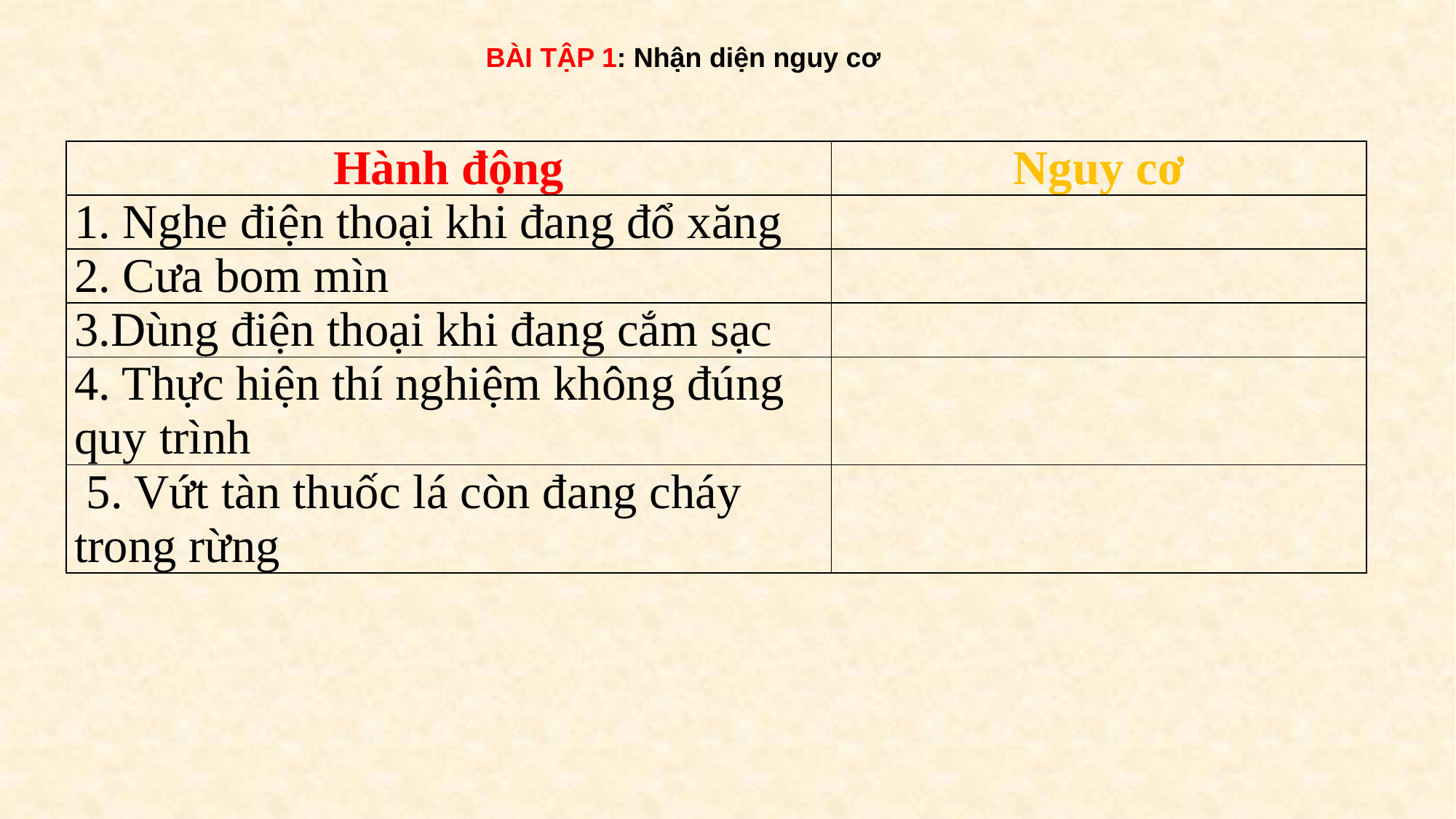

BÀI TẬP 1: Nhận diện nguy cơ
| Hành động | Nguy cơ |
| --- | --- |
| 1. Nghe điện thoại khi đang đổ xăng |  |
| 2. Cưa bom mìn |  |
| 3.Dùng điện thoại khi đang cắm sạc |  |
| 4. Thực hiện thí nghiệm không đúng quy trình |  |
| 5. Vứt tàn thuốc lá còn đang cháy trong rừng |  |